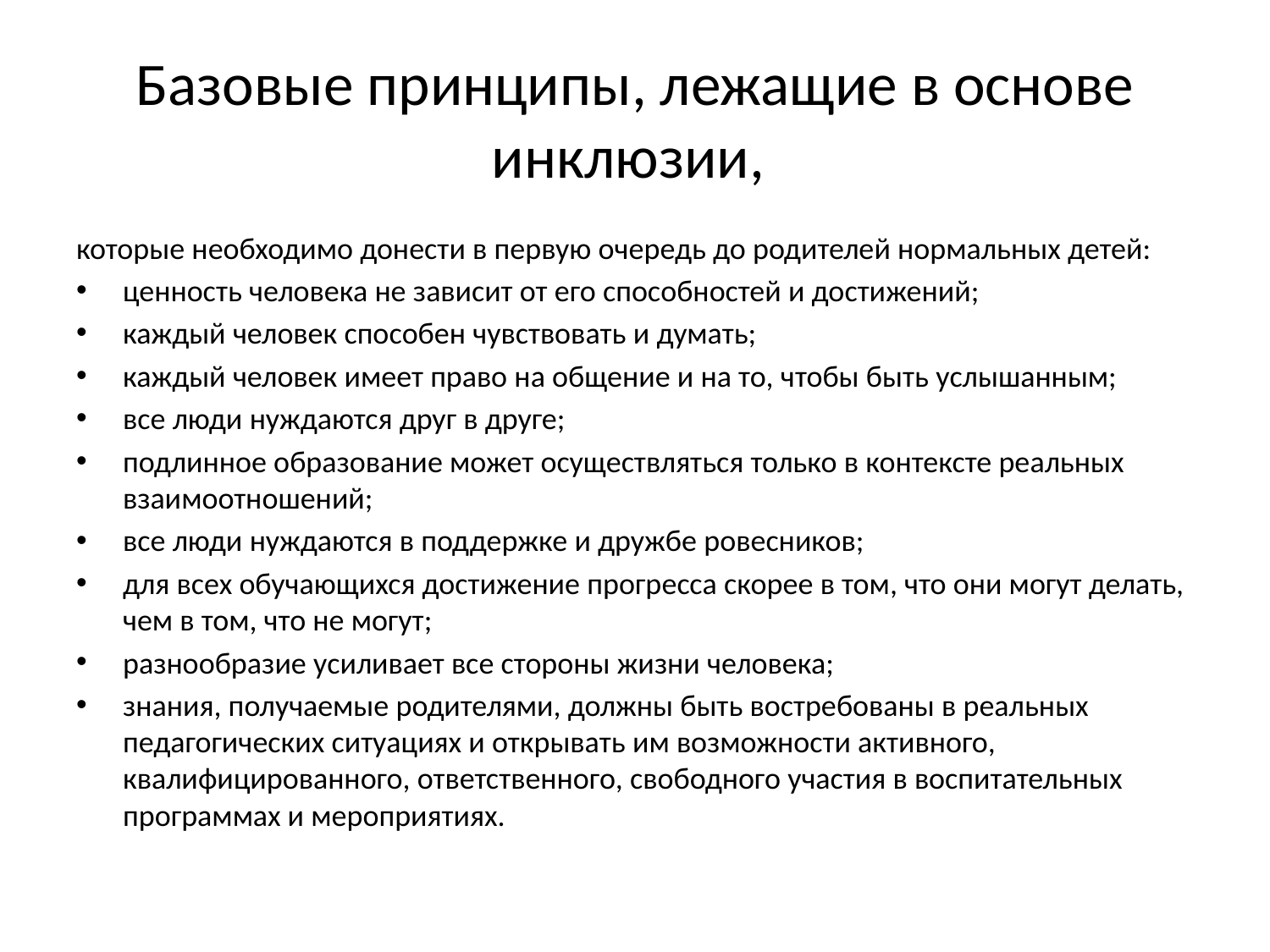

# Базовые принципы, лежащие в основе инклюзии,
которые необходимо донести в первую очередь до родителей нормальных детей:
ценность человека не зависит от его способностей и достижений;
каждый человек способен чувствовать и думать;
каждый человек имеет право на общение и на то, чтобы быть услышанным;
все люди нуждаются друг в друге;
подлинное образование может осуществляться только в контексте реальных взаимоотношений;
все люди нуждаются в поддержке и дружбе ровесников;
для всех обучающихся достижение прогресса скорее в том, что они могут делать, чем в том, что не могут;
разнообразие усиливает все стороны жизни человека;
знания, получаемые родителями, должны быть востребованы в реальных педагогических ситуациях и открывать им возможности активного, квалифицированного, ответственного, свободного участия в воспитательных программах и мероприятиях.